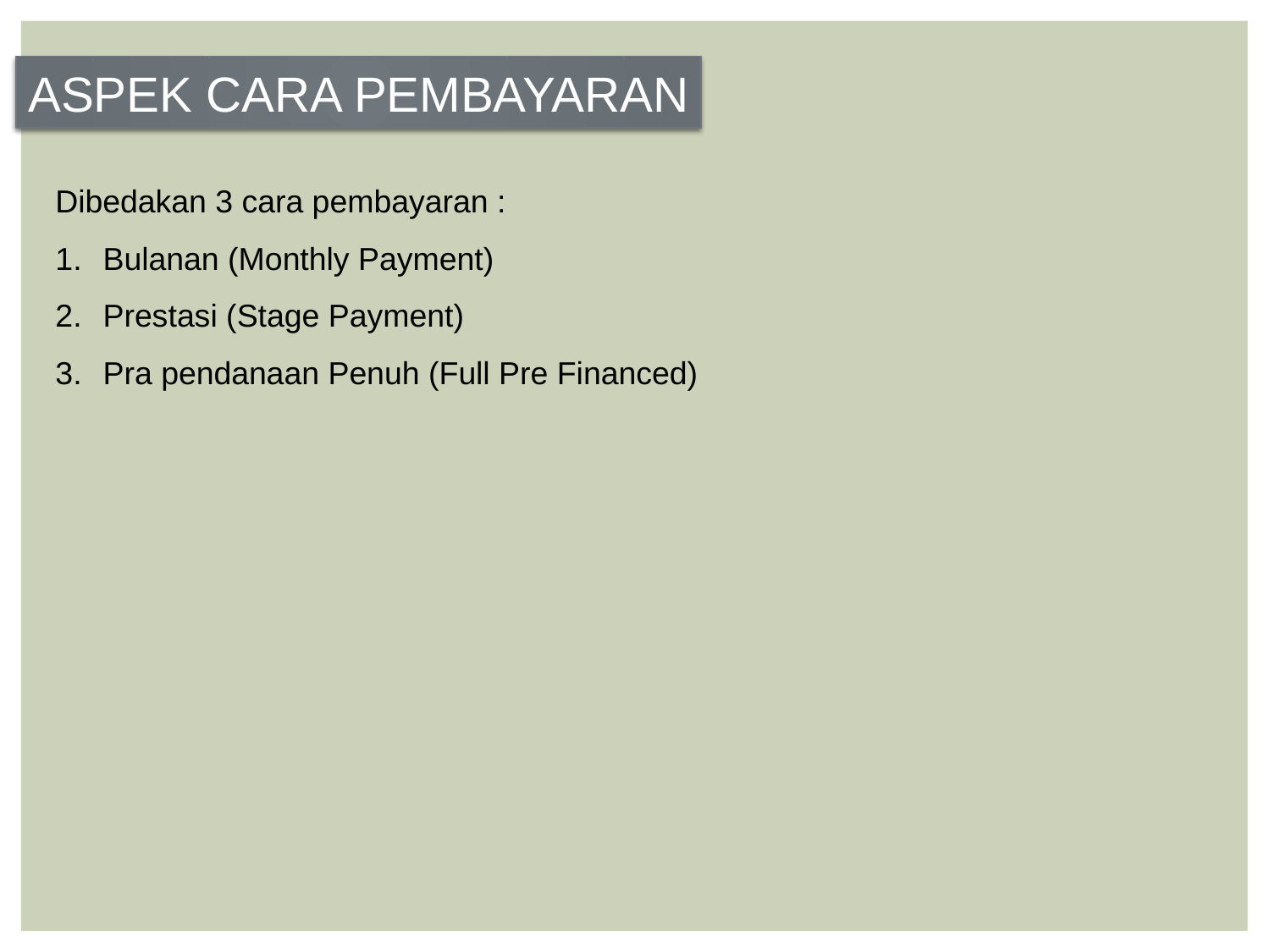

ASPEK CARA PEMBAYARAN
Dibedakan 3 cara pembayaran :
Bulanan (Monthly Payment)
Prestasi (Stage Payment)
Pra pendanaan Penuh (Full Pre Financed)